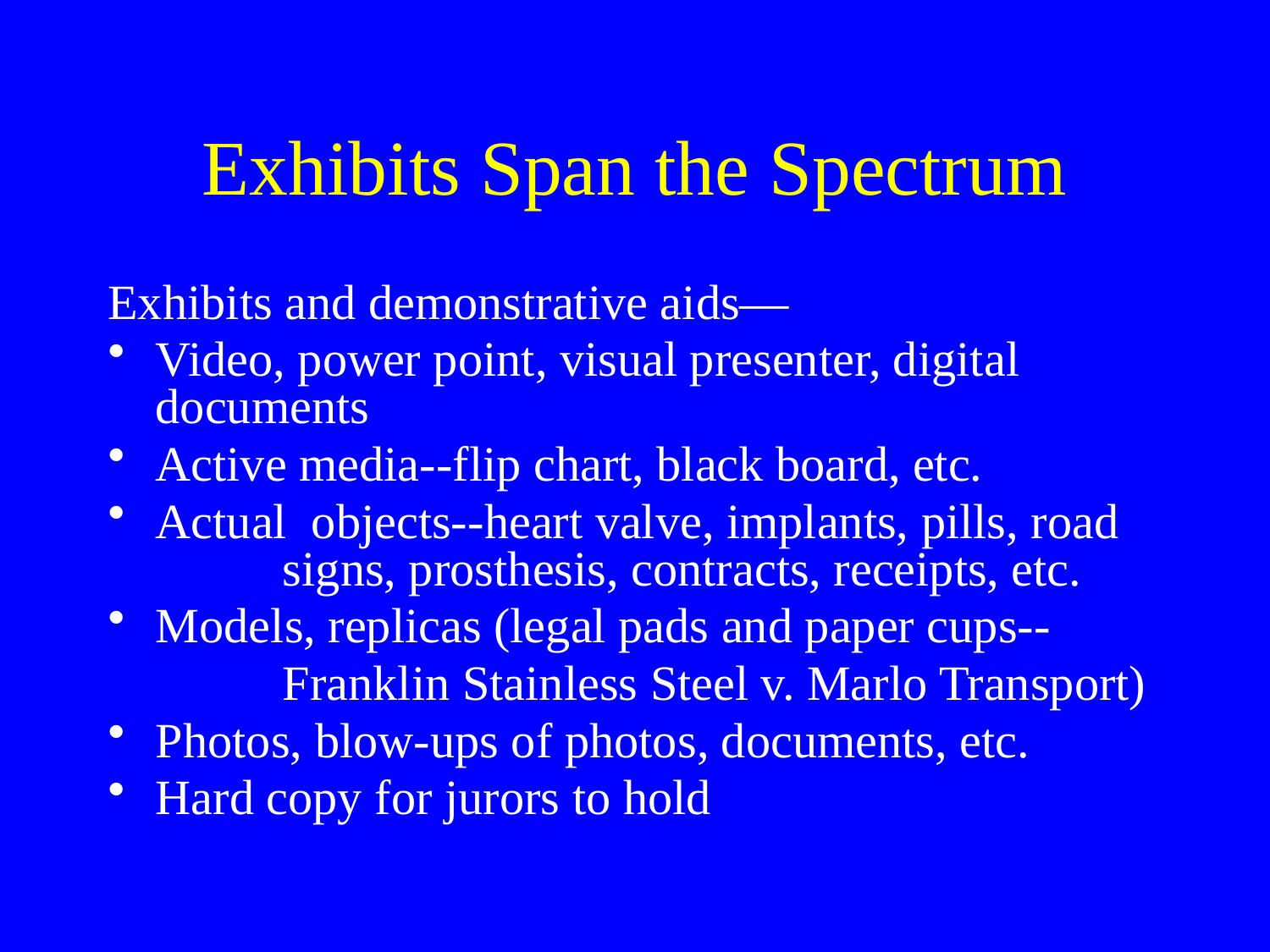

# Exhibits Span the Spectrum
Exhibits and demonstrative aids—
Video, power point, visual presenter, digital 	documents
Active media--flip chart, black board, etc.
Actual  objects--heart valve, implants, pills, road 	signs, prosthesis, contracts, receipts, etc.
Models, replicas (legal pads and paper cups--
		Franklin Stainless Steel v. Marlo Transport)
Photos, blow-ups of photos, documents, etc.
Hard copy for jurors to hold